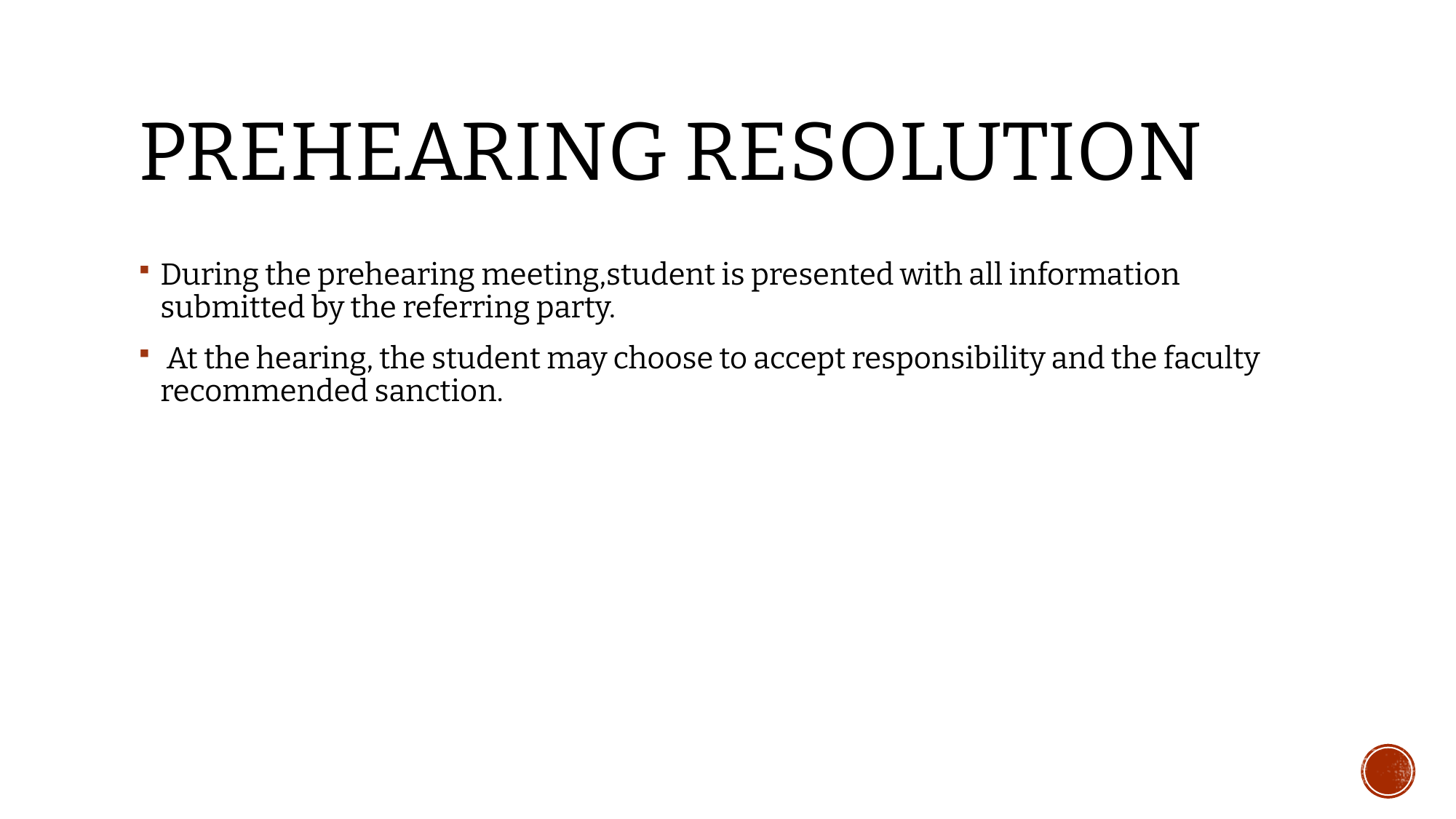

# Prehearing Resolution
During the prehearing meeting,student is presented with all information submitted by the referring party.
 At the hearing, the student may choose to accept responsibility and the faculty recommended sanction.